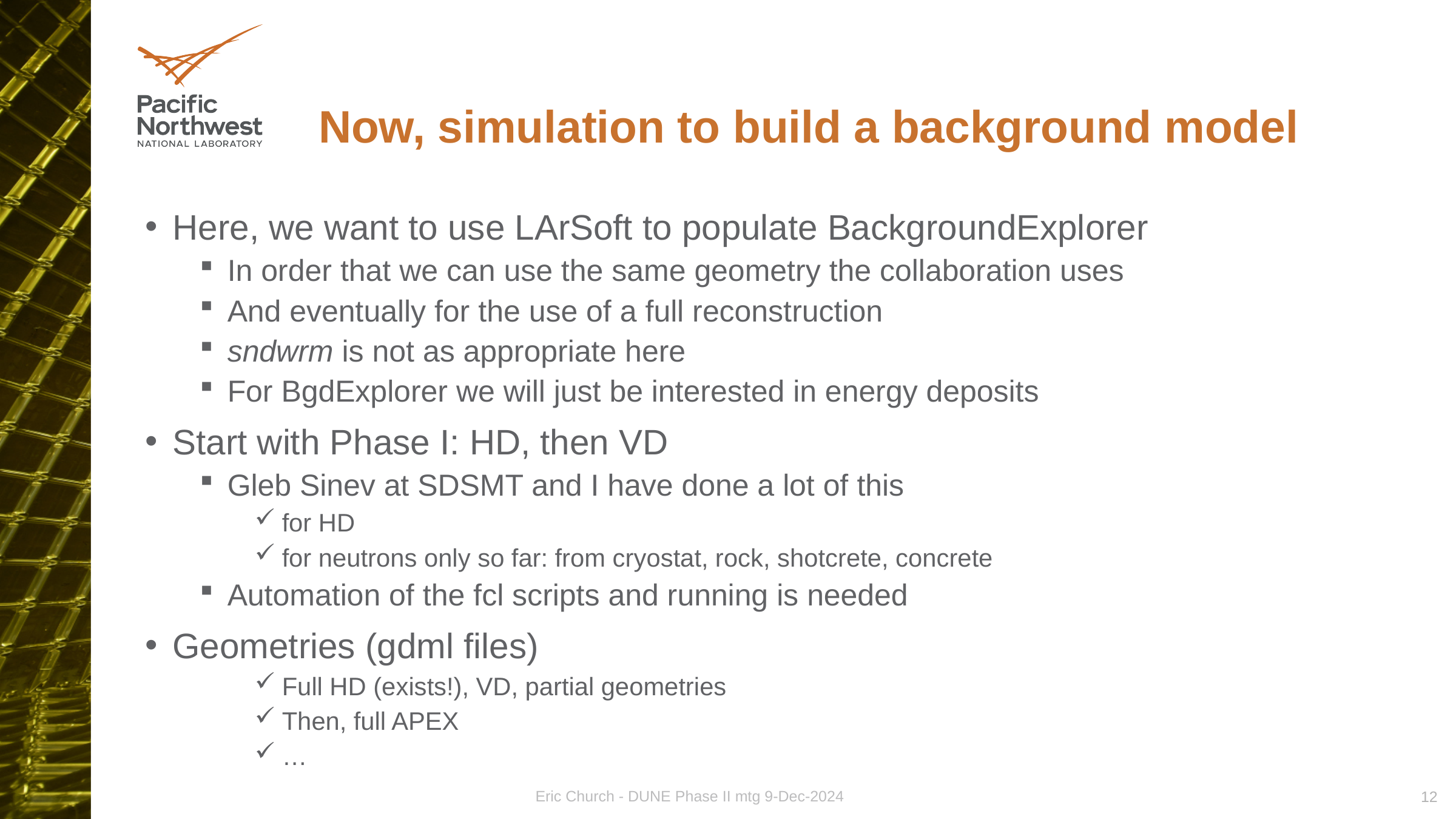

# Now, simulation to build a background model
Here, we want to use LArSoft to populate BackgroundExplorer
In order that we can use the same geometry the collaboration uses
And eventually for the use of a full reconstruction
sndwrm is not as appropriate here
For BgdExplorer we will just be interested in energy deposits
Start with Phase I: HD, then VD
Gleb Sinev at SDSMT and I have done a lot of this
for HD
for neutrons only so far: from cryostat, rock, shotcrete, concrete
Automation of the fcl scripts and running is needed
Geometries (gdml files)
Full HD (exists!), VD, partial geometries
Then, full APEX
…
Eric Church - DUNE Phase II mtg 9-Dec-2024
12